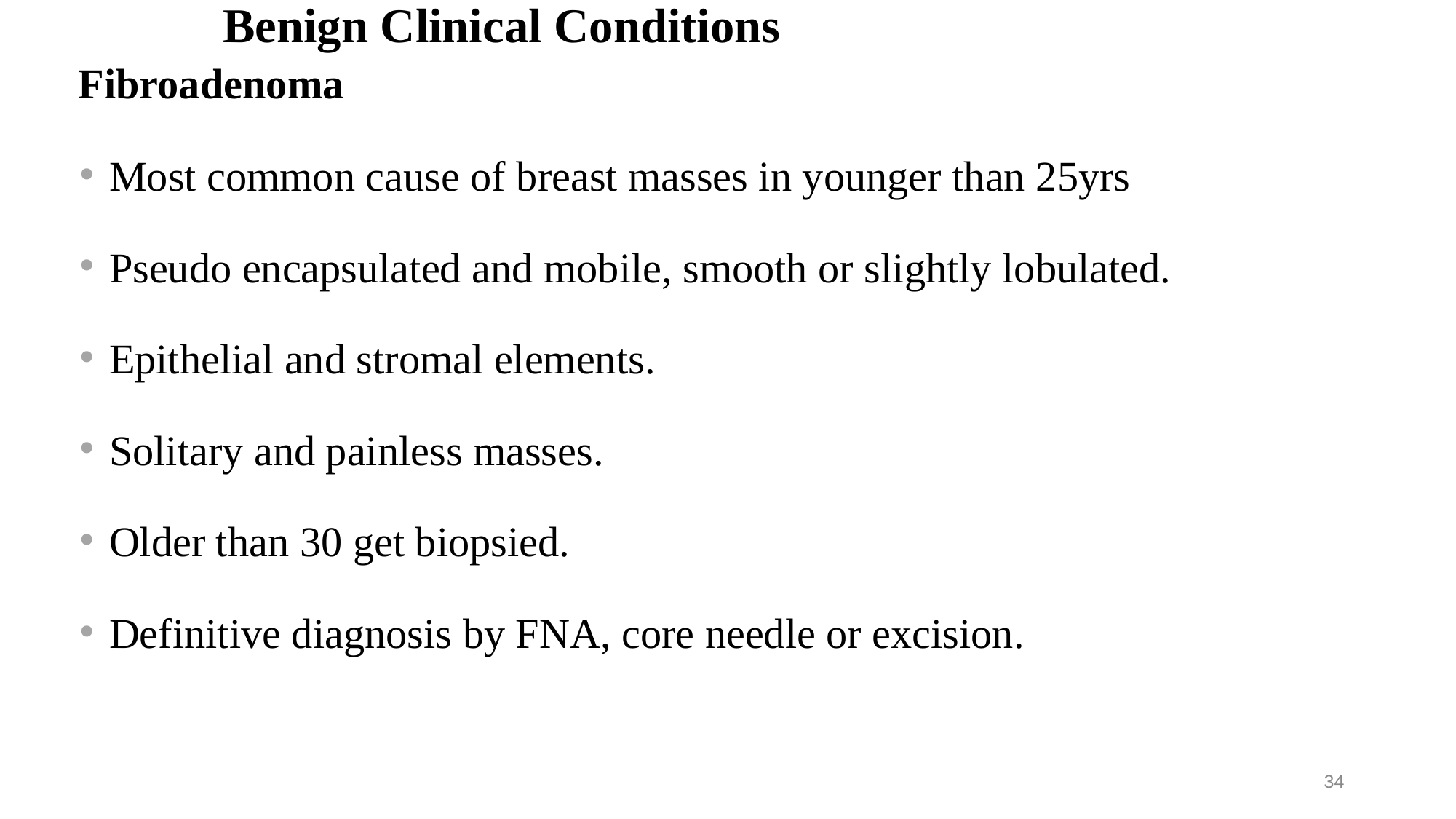

# Benign Clinical Conditions
Fibroadenoma
Most common cause of breast masses in younger than 25yrs
Pseudo encapsulated and mobile, smooth or slightly lobulated.
Epithelial and stromal elements.
Solitary and painless masses.
Older than 30 get biopsied.
Definitive diagnosis by FNA, core needle or excision.
34